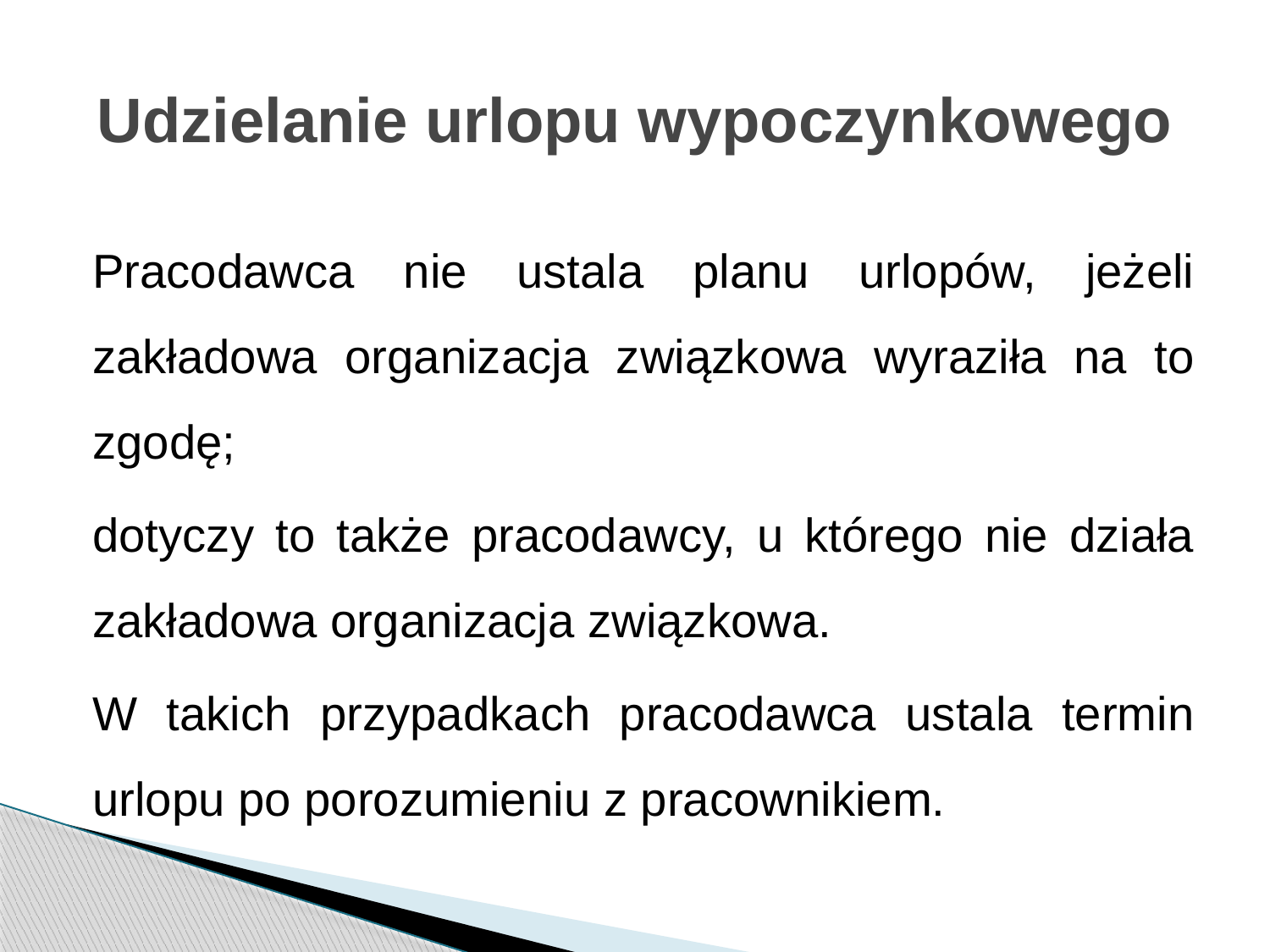

# Udzielanie urlopu wypoczynkowego
Pracodawca nie ustala planu urlopów, jeżeli zakładowa organizacja związkowa wyraziła na to zgodę;
dotyczy to także pracodawcy, u którego nie działa zakładowa organizacja związkowa.
W takich przypadkach pracodawca ustala termin urlopu po porozumieniu z pracownikiem.